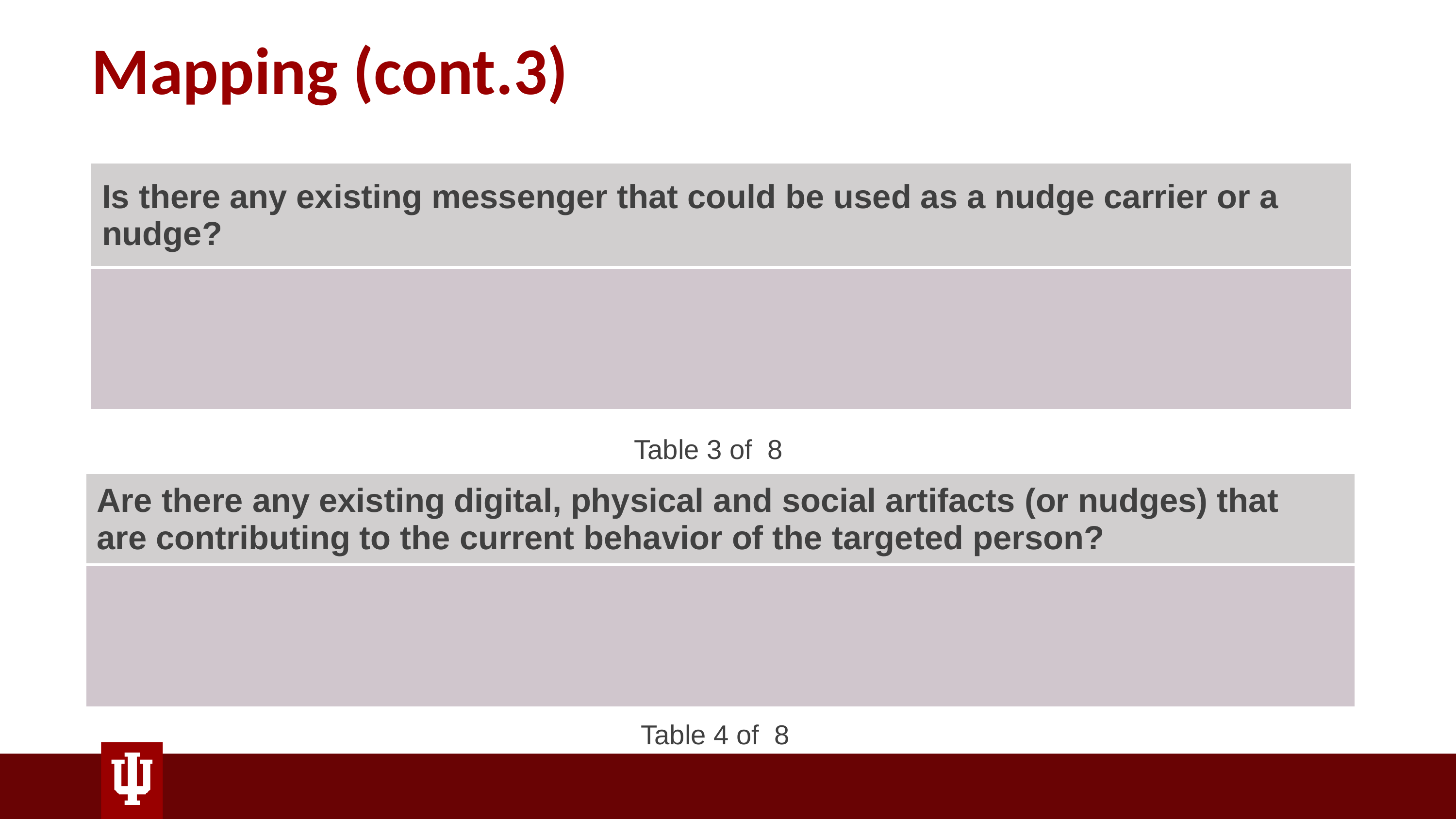

# Mapping (cont.3)
| Is there any existing messenger that could be used as a nudge carrier or a nudge? |
| --- |
|  |
Table 3 of  8
| Are there any existing digital, physical and social artifacts (or nudges) that are contributing to the current behavior of the targeted person? |
| --- |
| ​ |
Table 4 of  8